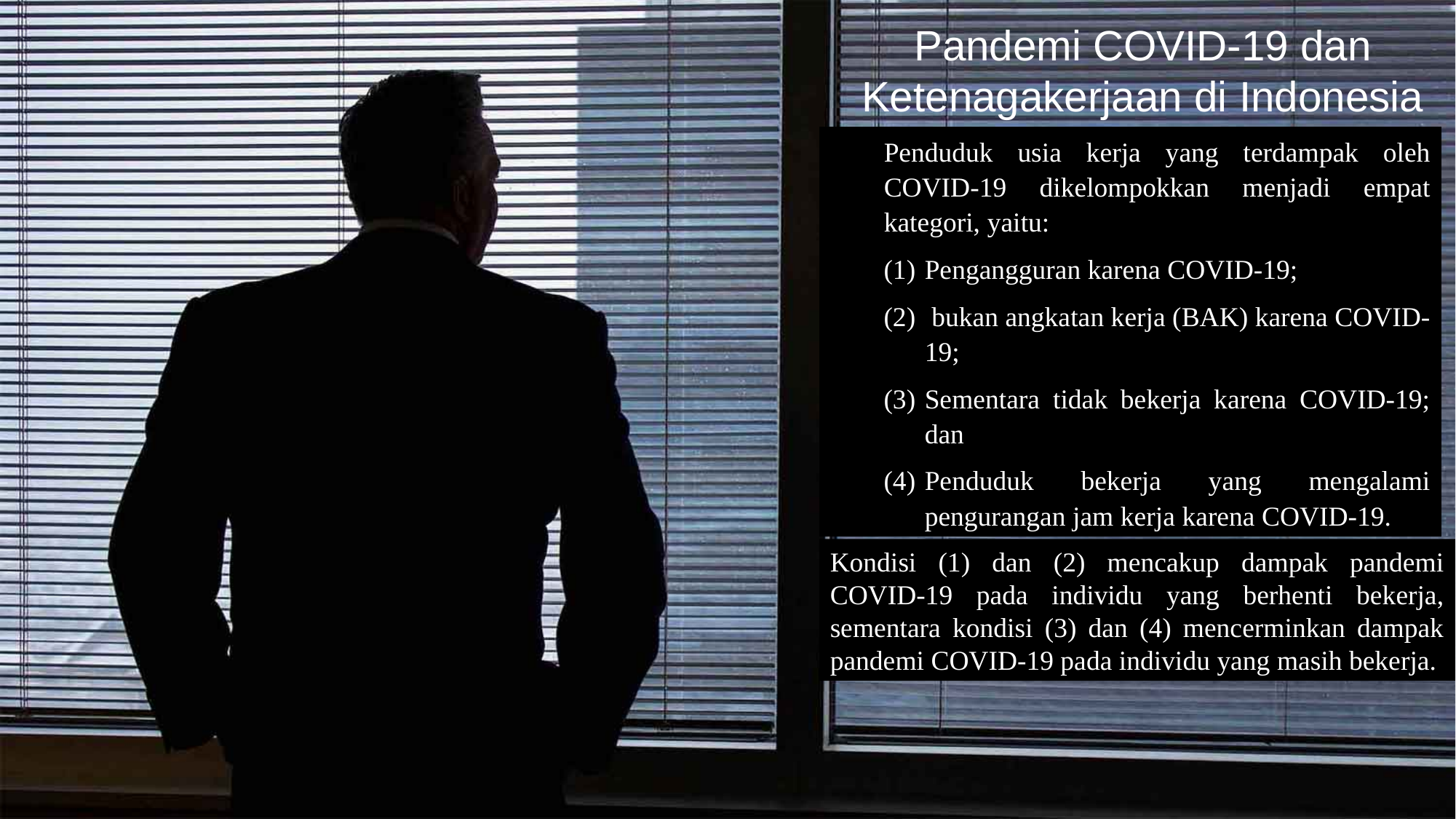

Pandemi COVID-19 dan Ketenagakerjaan di Indonesia
Penduduk usia kerja yang terdampak oleh COVID-19 dikelompokkan menjadi empat kategori, yaitu:
Pengangguran karena COVID-19;
 bukan angkatan kerja (BAK) karena COVID-19;
Sementara tidak bekerja karena COVID-19; dan
Penduduk bekerja yang mengalami pengurangan jam kerja karena COVID-19.
Kondisi (1) dan (2) mencakup dampak pandemi COVID-19 pada individu yang berhenti bekerja, sementara kondisi (3) dan (4) mencerminkan dampak pandemi COVID-19 pada individu yang masih bekerja.